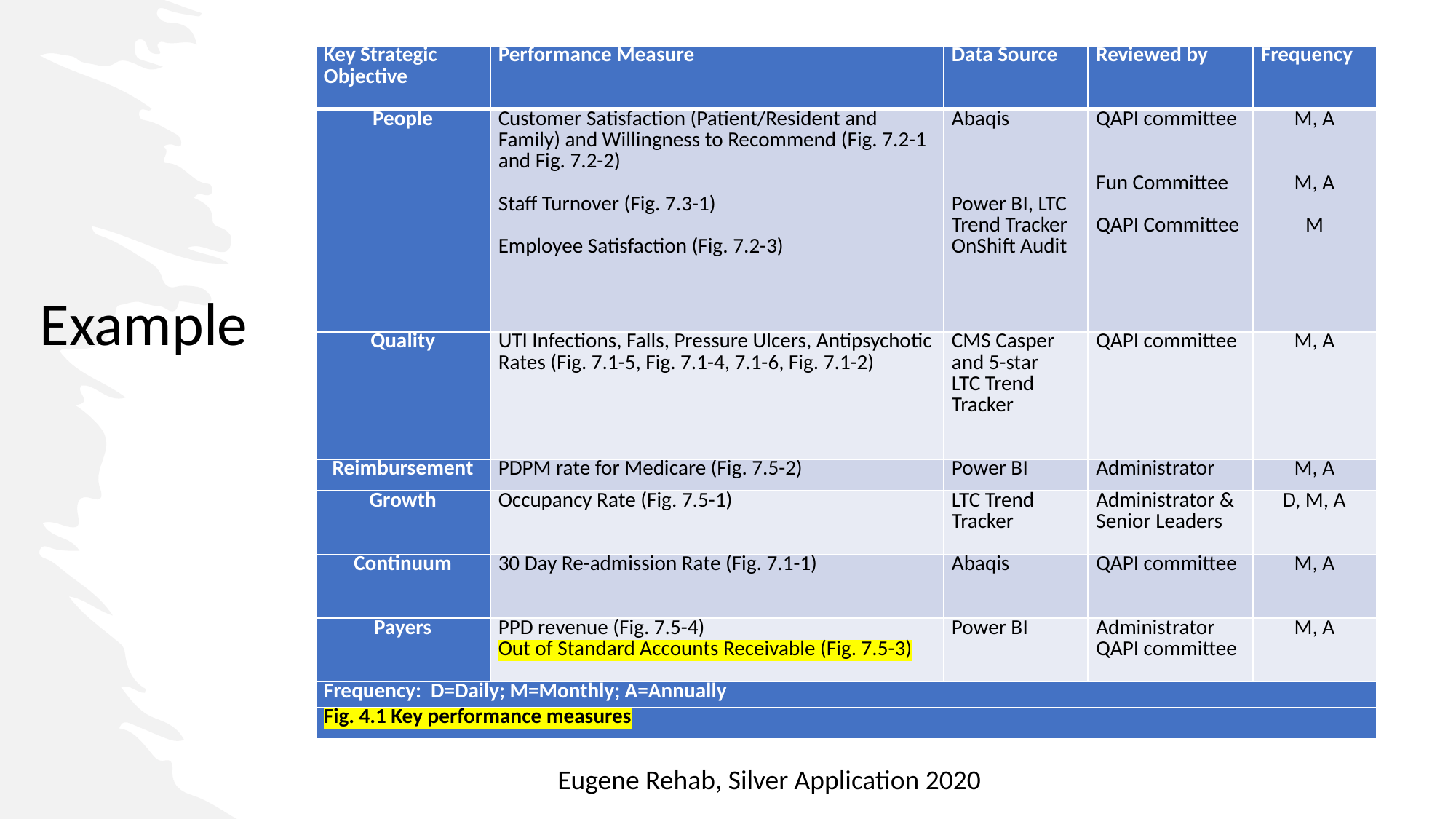

| Key Strategic Objective | Performance Measure | Data Source | Reviewed by | Frequency |
| --- | --- | --- | --- | --- |
| People | Customer Satisfaction (Patient/Resident and Family) and Willingness to Recommend (Fig. 7.2-1 and Fig. 7.2-2)   Staff Turnover (Fig. 7.3-1)   Employee Satisfaction (Fig. 7.2-3) | Abaqis       Power BI, LTC Trend Tracker OnShift Audit | QAPI committee     Fun Committee   QAPI Committee | M, A     M, A   M |
| Quality | UTI Infections, Falls, Pressure Ulcers, Antipsychotic Rates (Fig. 7.1-5, Fig. 7.1-4, 7.1-6, Fig. 7.1-2) | CMS Casper and 5-star LTC Trend Tracker | QAPI committee | M, A |
| Reimbursement | PDPM rate for Medicare (Fig. 7.5-2) | Power BI | Administrator | M, A |
| Growth | Occupancy Rate (Fig. 7.5-1) | LTC Trend Tracker | Administrator & Senior Leaders | D, M, A |
| Continuum | 30 Day Re-admission Rate (Fig. 7.1-1) | Abaqis | QAPI committee | M, A |
| Payers | PPD revenue (Fig. 7.5-4) Out of Standard Accounts Receivable (Fig. 7.5-3) | Power BI | Administrator QAPI committee | M, A |
| Frequency: D=Daily; M=Monthly; A=Annually |  |  |  |  |
| Fig. 4.1 Key performance measures |  |  |  |  |
Example
Eugene Rehab, Silver Application 2020